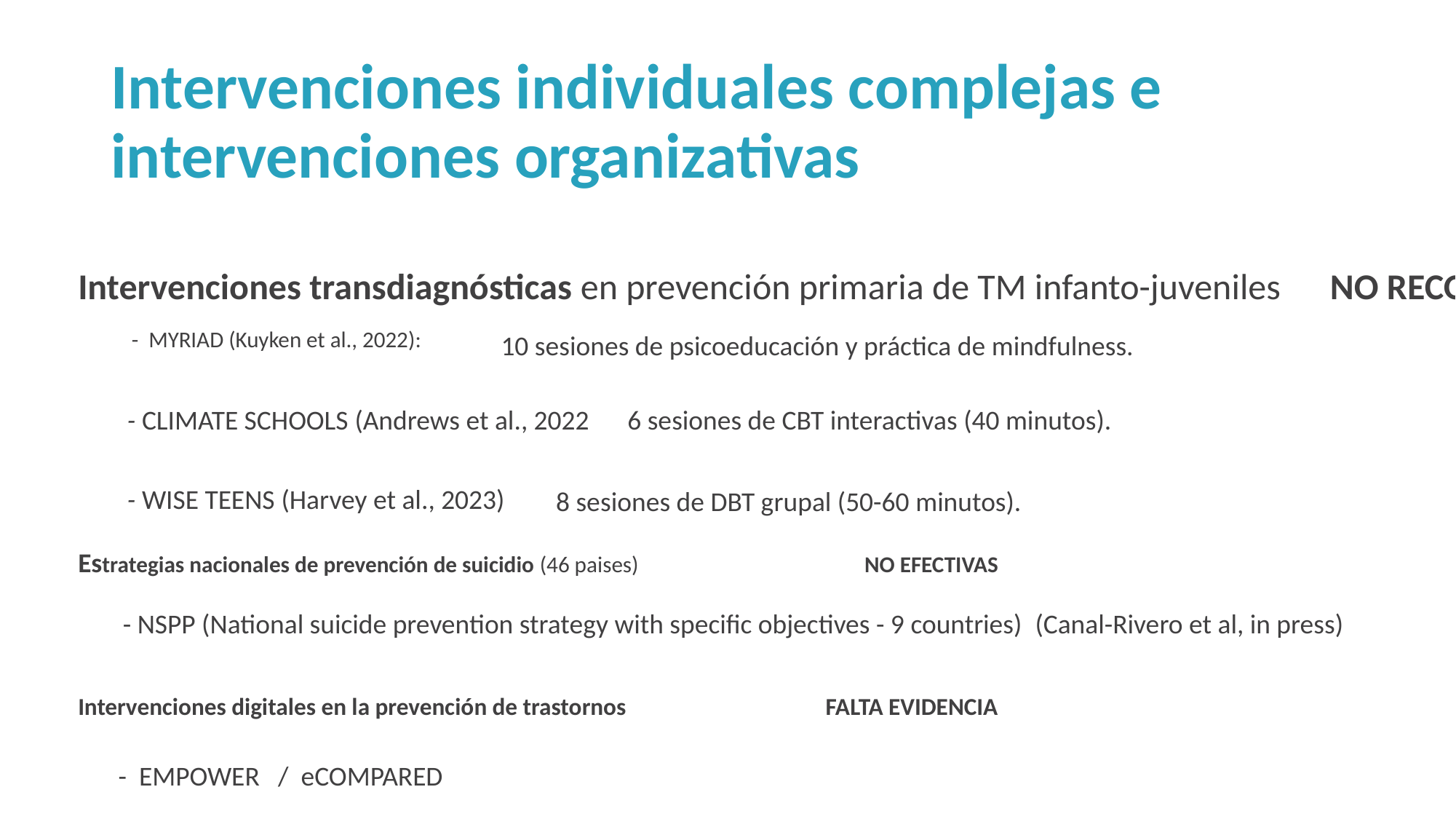

# Intervenciones individuales complejas e intervenciones organizativas

Intervenciones transdiagnósticas en prevención primaria de TM infanto-juveniles      NO RECOMENDADAS

-  MYRIAD (Kuyken et al., 2022):

10 sesiones de psicoeducación y práctica de mindfulness.

6 sesiones de CBT interactivas (40 minutos).

- CLIMATE SCHOOLS (Andrews et al., 2022

8 sesiones de DBT grupal (50-60 minutos).

- WISE TEENS (Harvey et al., 2023)

Estrategias nacionales de prevención de suicidio (46 paises) 	                                          NO EFECTIVAS

 - NSPP (National suicide prevention strategy with specific objectives - 9 countries)  (Canal-Rivero et al, in press)

Intervenciones digitales en la prevención de trastornos 	                         FALTA EVIDENCIA

-  EMPOWER   /  eCOMPARED